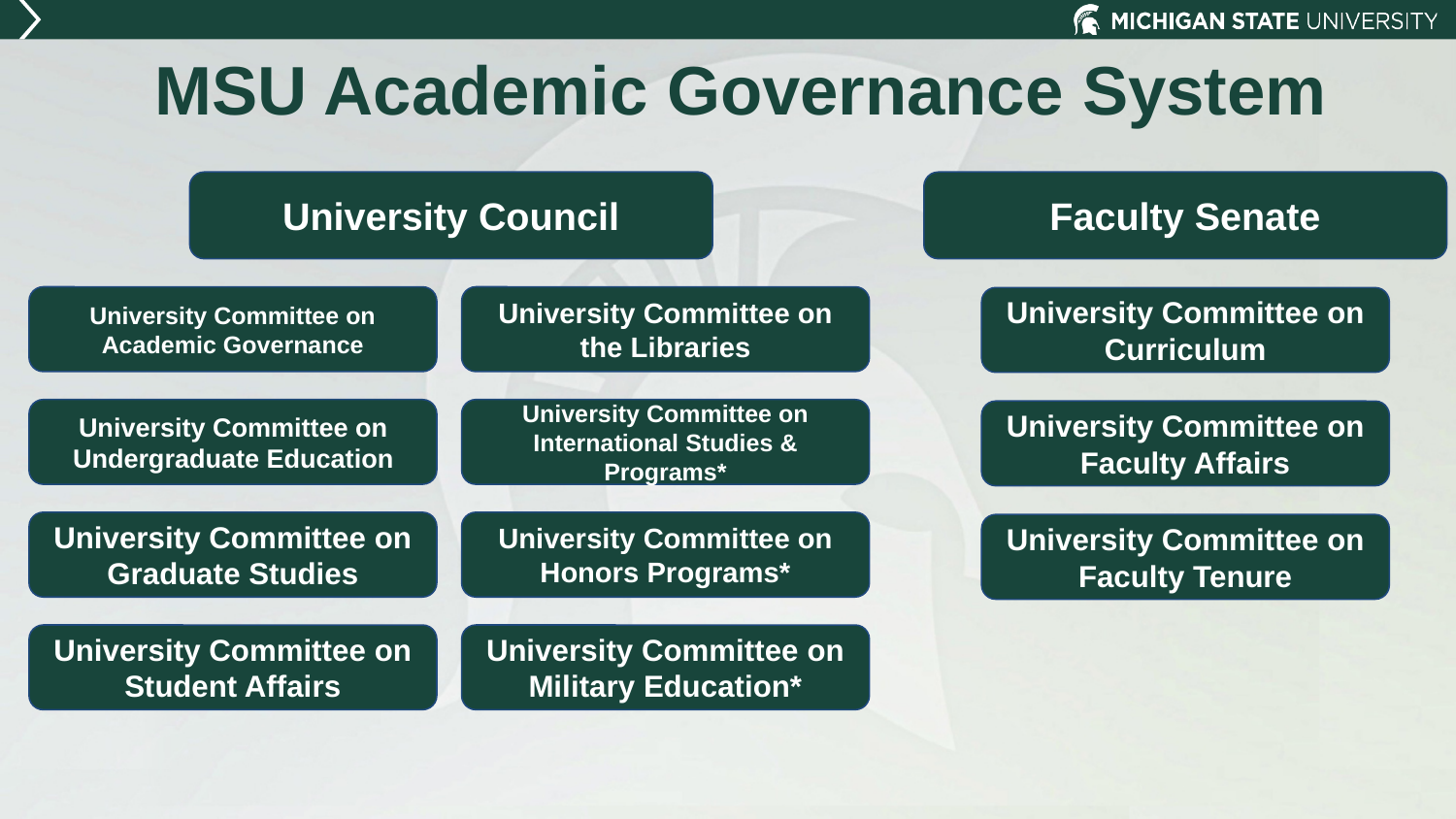

MSU Academic Governance System
University Council
Faculty Senate
University Committee on Academic Governance
University Committee on the Libraries
University Committee on Curriculum
University Committee on Undergraduate Education
University Committee on International Studies & Programs*
University Committee on Faculty Affairs
University Committee on Graduate Studies
University Committee on Honors Programs*
University Committee on Faculty Tenure
University Committee on Student Affairs
University Committee on Military Education*